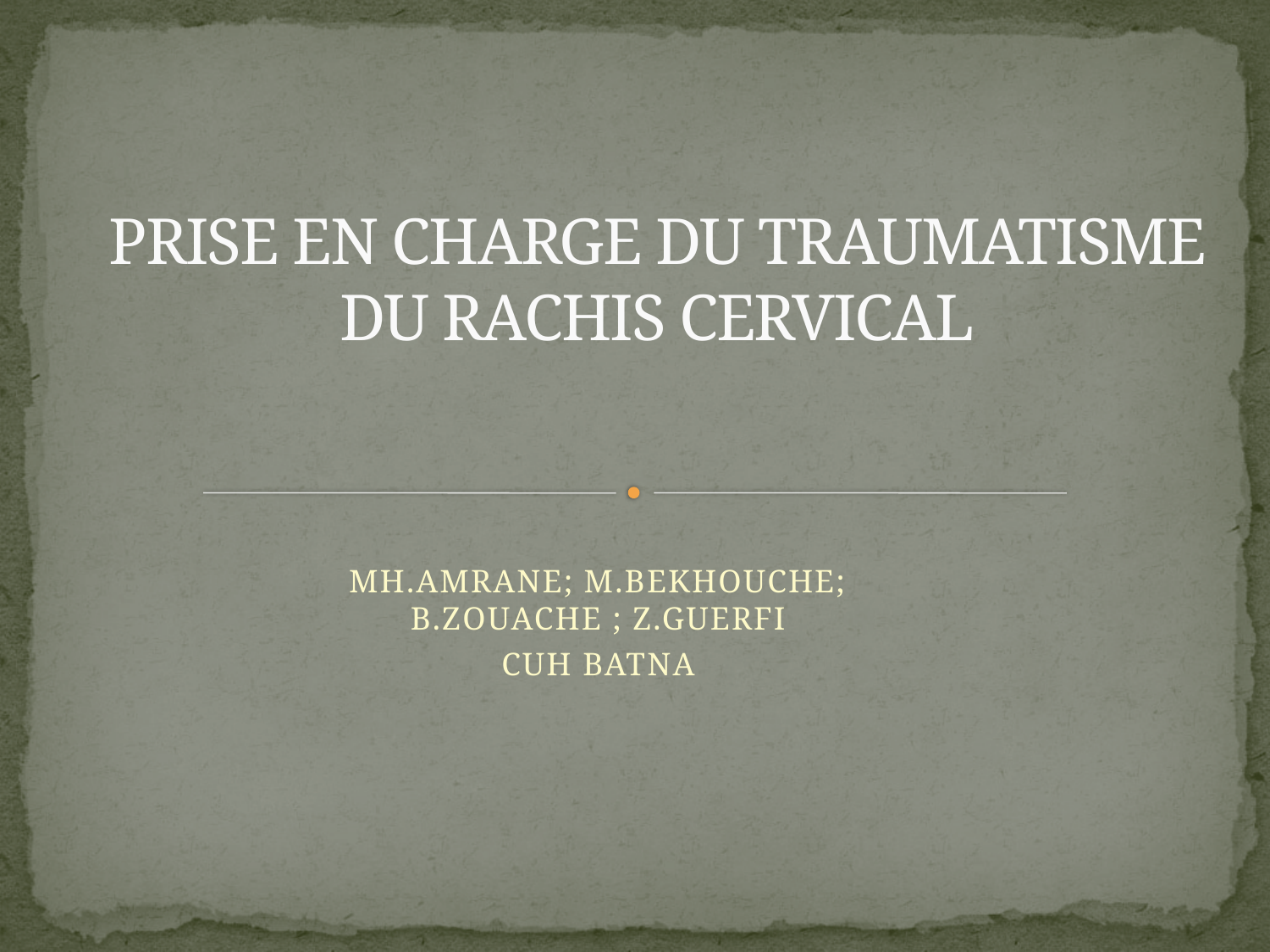

# PRISE EN CHARGE DU TRAUMATISME DU RACHIS CERVICAL
MH.AMRANE; M.BEKHOUCHE; B.ZOUACHE ; Z.GUERFI
CUH BATNA